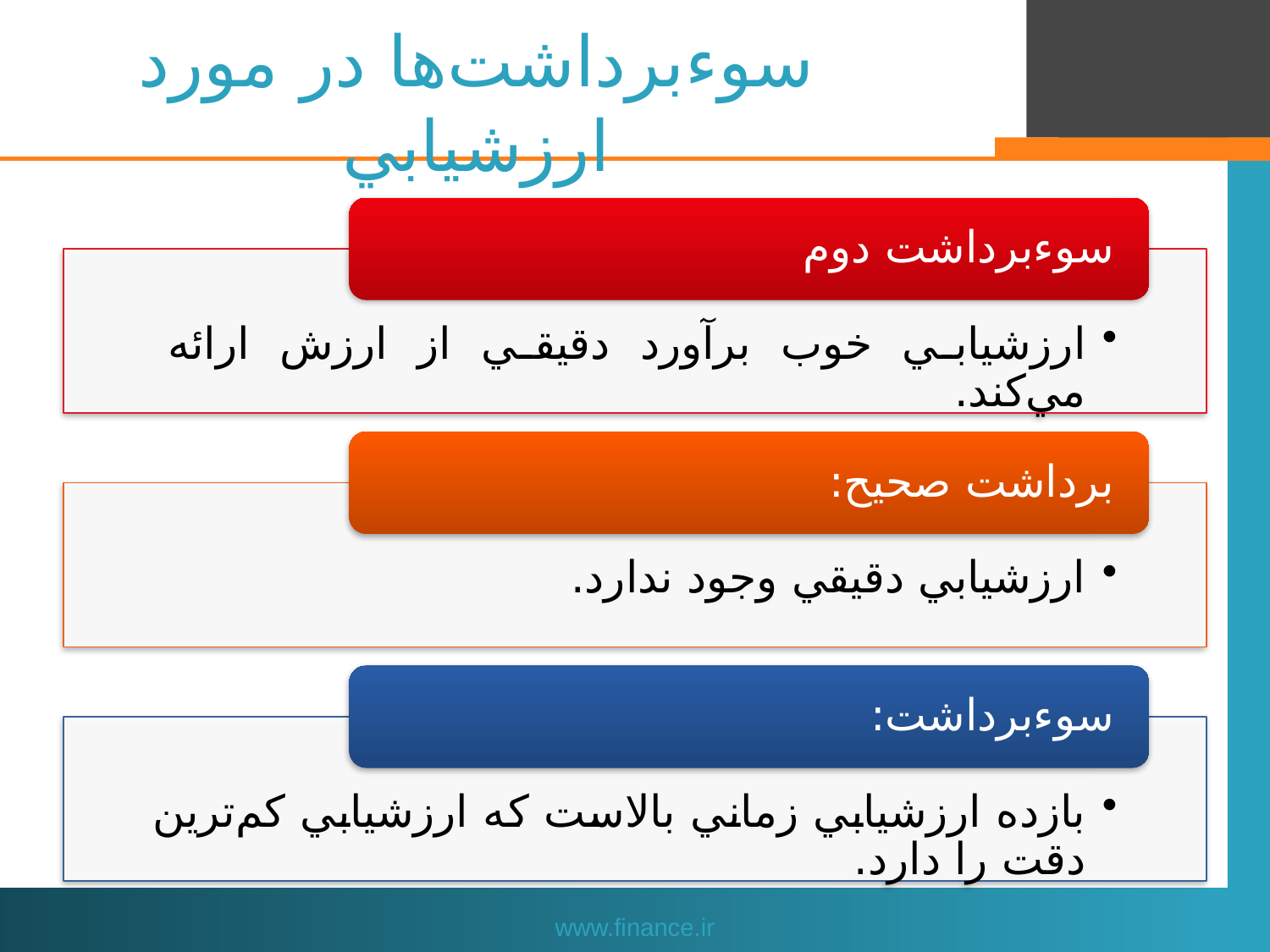

# سوءبرداشت‌ها در مورد ارزشيابي
ارزشيابي خوب برآورد دقيقي از ارزش ارائه مي‌كند.
سوءبرداشت دوم
ارزشيابي دقيقي وجود ندارد.
برداشت صحيح:
بازده ارزشيابي زماني بالاست كه ارزشيابي كم‌ترين دقت را دارد.
سوءبرداشت:
www.finance.ir